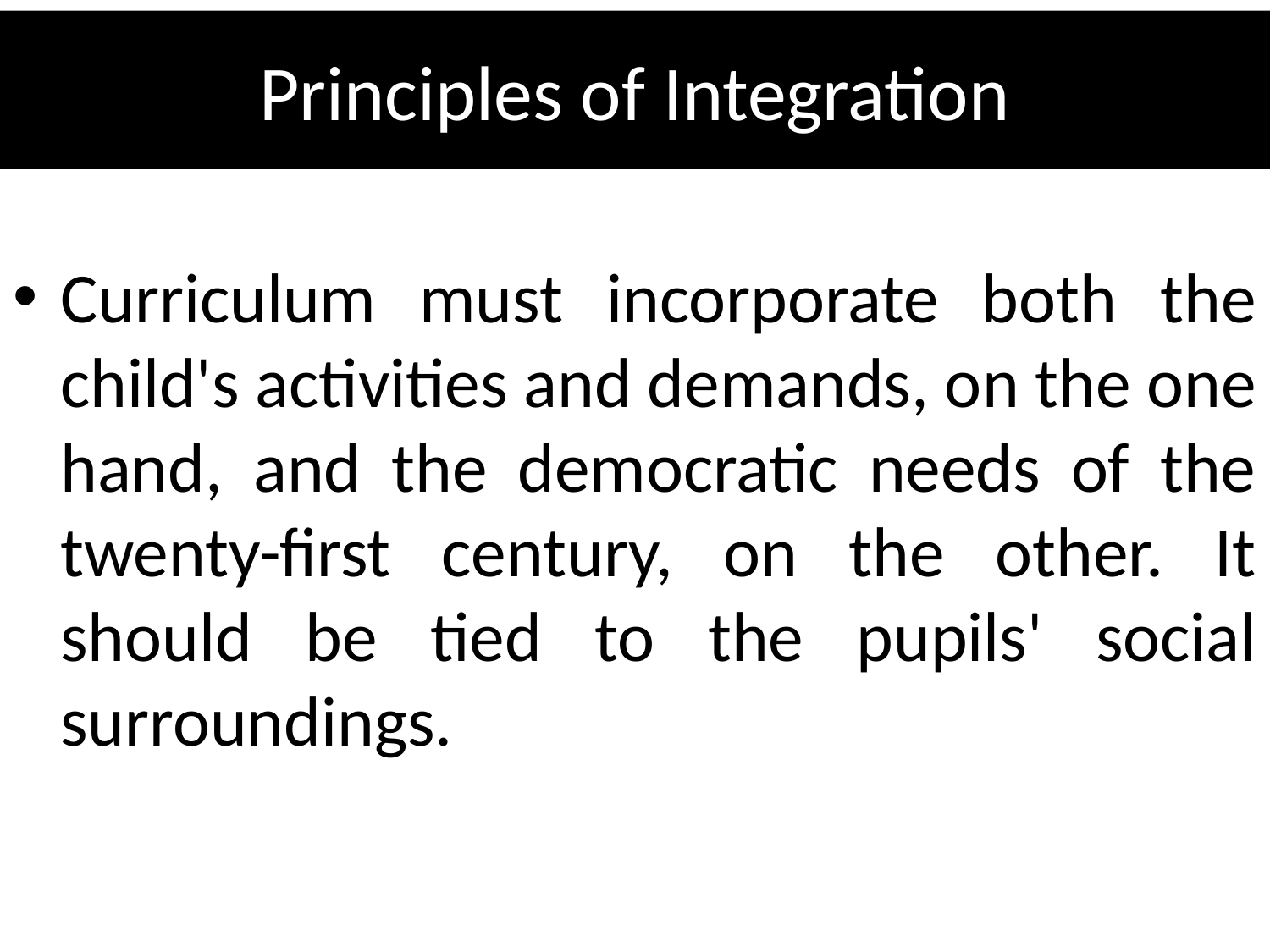

# Principles of Integration
Curriculum must incorporate both the child's activities and demands, on the one hand, and the democratic needs of the twenty-first century, on the other. It should be tied to the pupils' social surroundings.